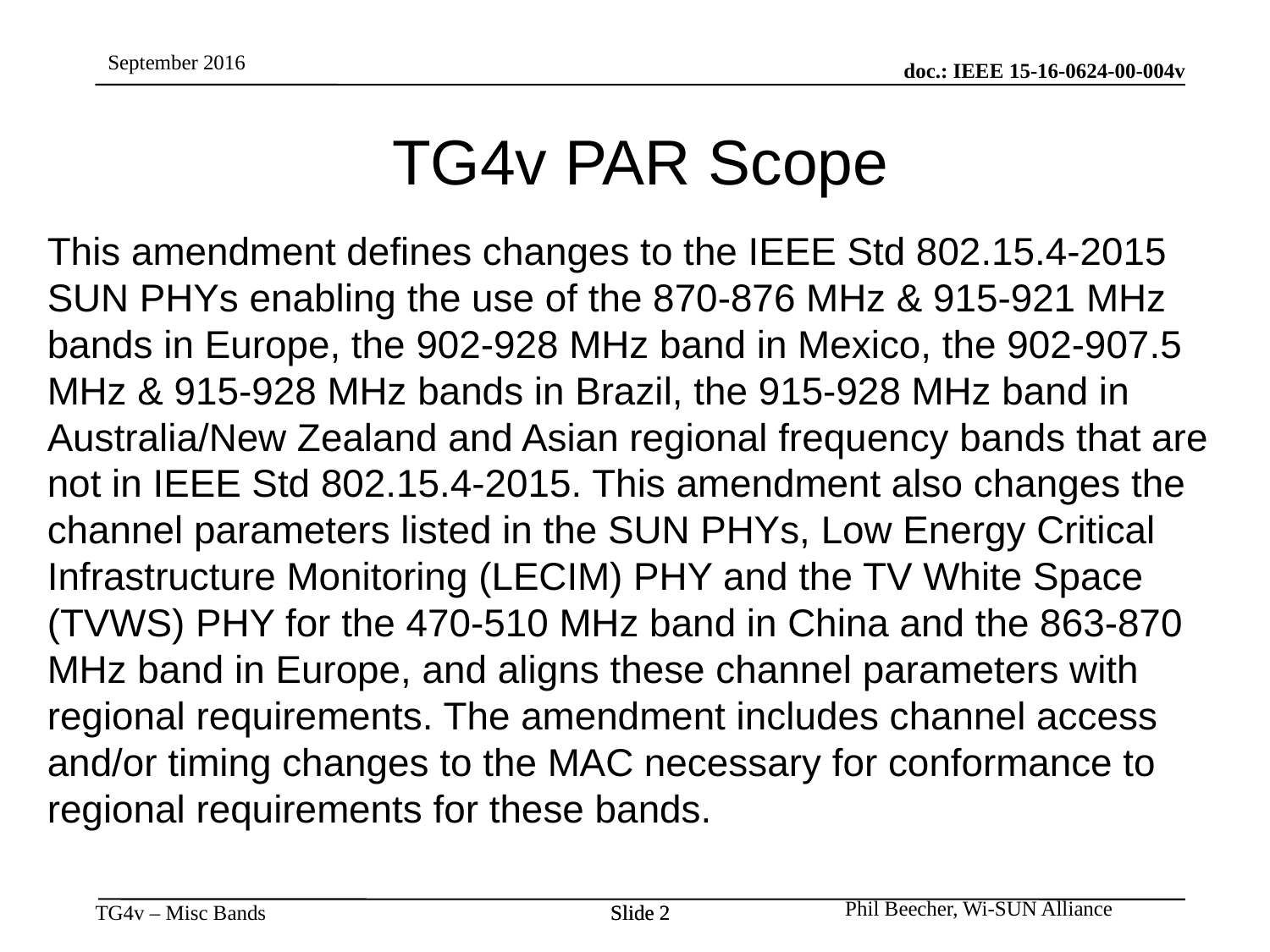

This amendment defines a PHY layer enabling the use of the 865-867 MHz band in India. The supported data rate should be at least 40 kbits per second and the typical Line of Sight (LOS) range should be on the order of 5 km using omni directional antennae. Included are any channel access and/or timing changes in the MAC necessary to support this PHY layer.
TG4v PAR Scope
This amendment defines changes to the IEEE Std 802.15.4-2015 SUN PHYs enabling the use of the 870-876 MHz & 915-921 MHz bands in Europe, the 902-928 MHz band in Mexico, the 902-907.5 MHz & 915-928 MHz bands in Brazil, the 915-928 MHz band in Australia/New Zealand and Asian regional frequency bands that are not in IEEE Std 802.15.4-2015. This amendment also changes the channel parameters listed in the SUN PHYs, Low Energy Critical Infrastructure Monitoring (LECIM) PHY and the TV White Space (TVWS) PHY for the 470-510 MHz band in China and the 863-870 MHz band in Europe, and aligns these channel parameters with regional requirements. The amendment includes channel access and/or timing changes to the MAC necessary for conformance to regional requirements for these bands.
Slide 2
Slide 2